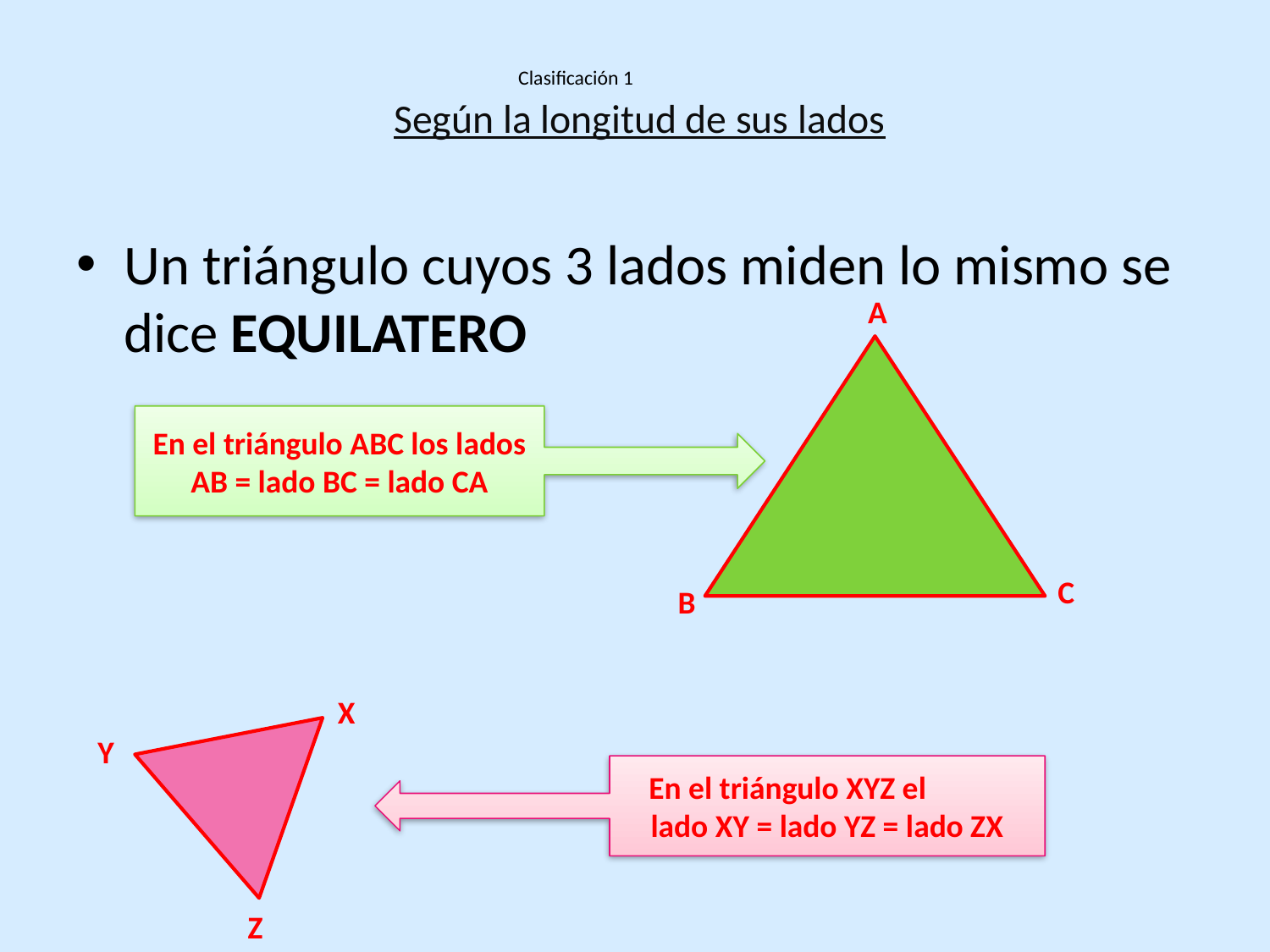

# Clasificación 1 Según la longitud de sus lados
Un triángulo cuyos 3 lados miden lo mismo se dice EQUILATERO
A

En el triángulo ABC los lados AB = lado BC = lado CA
C
B
X

Y
En el triángulo XYZ el            lado XY = lado YZ = lado ZX
Z